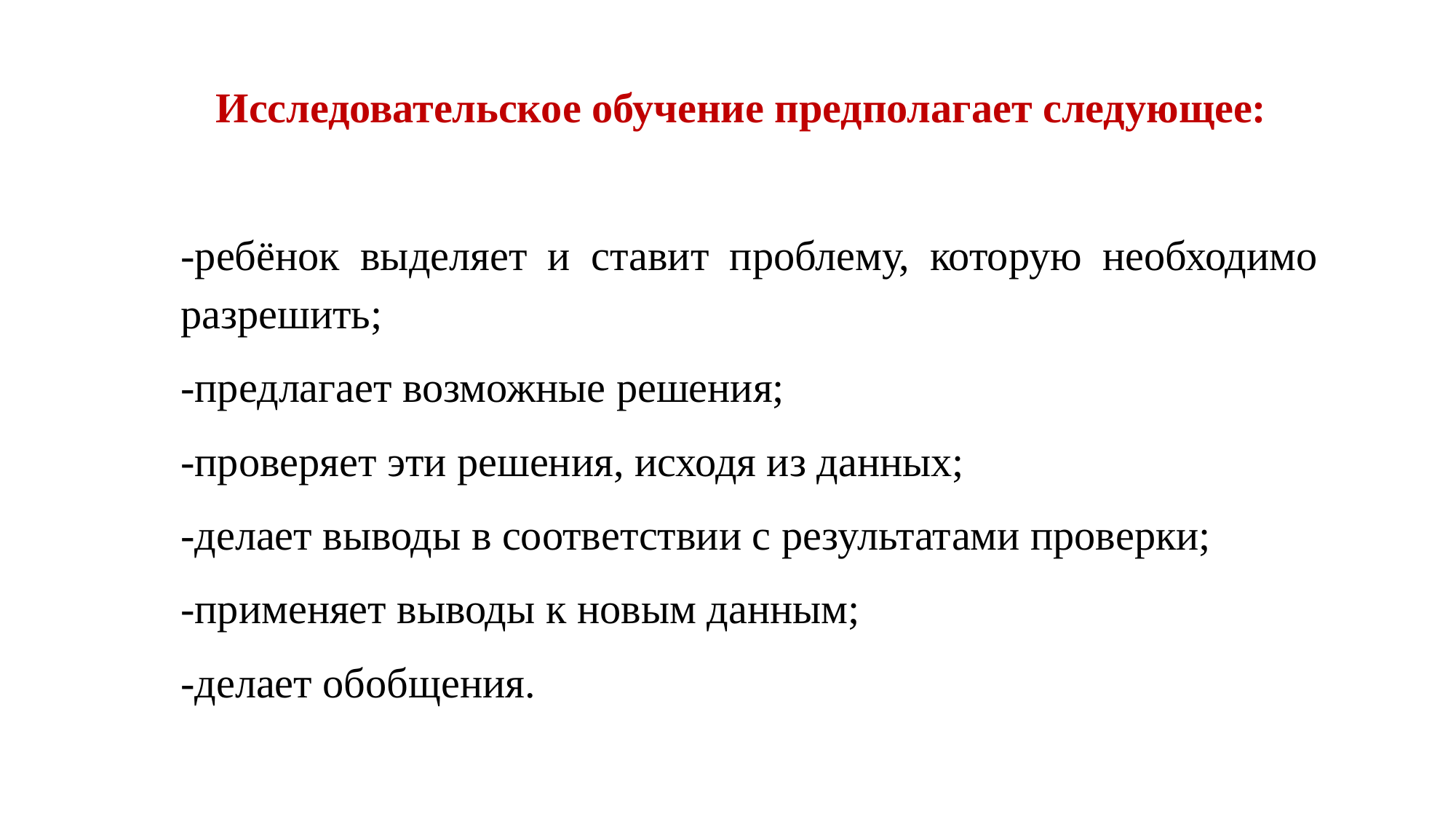

Исследовательское обучение предполагает следующее:

-ребёнок выделяет и ставит проблему, которую необходимо разрешить;
-предлагает возможные решения;
-проверяет эти решения, исходя из данных;
-делает выводы в соответствии с результатами проверки;
-применяет выводы к новым данным;
-делает обобщения.